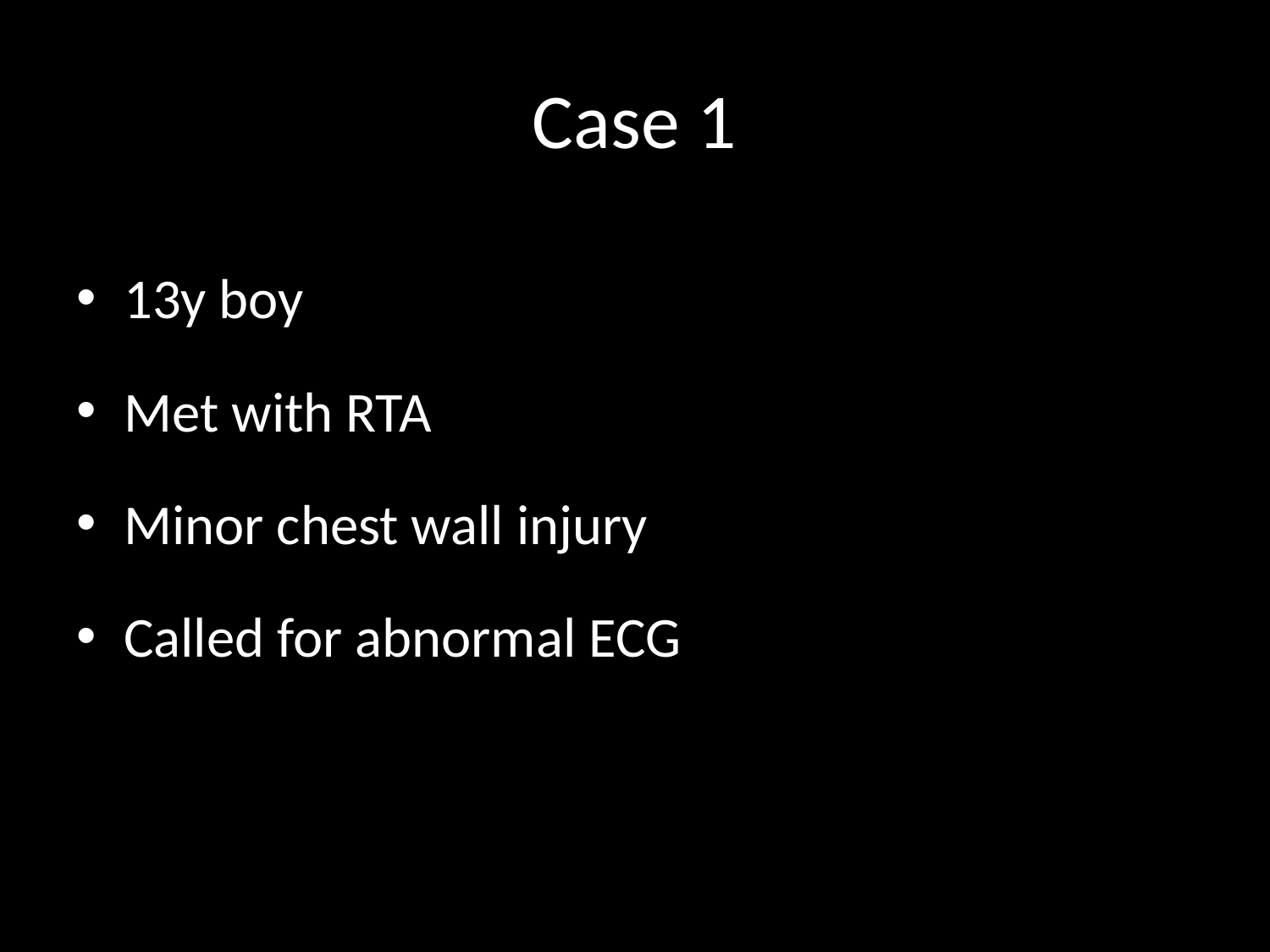

# Case 1
13y boy
Met with RTA
Minor chest wall injury
Called for abnormal ECG